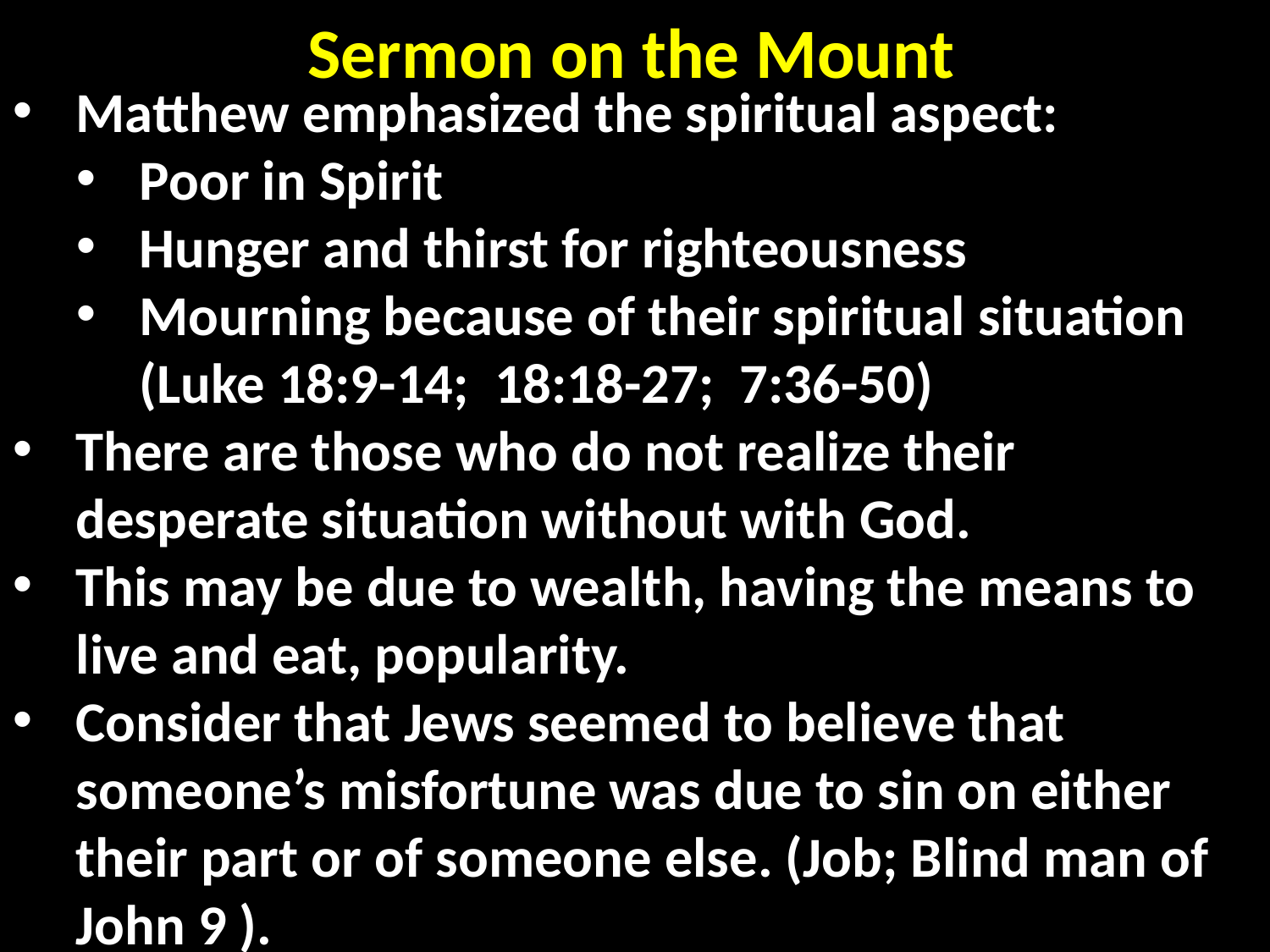

Sermon on the Mount

Matthew emphasized the spiritual aspect:
Poor in Spirit
Hunger and thirst for righteousness
Mourning because of their spiritual situation (Luke 18:9-14;  18:18-27;  7:36-50)
There are those who do not realize their desperate situation without with God.
This may be due to wealth, having the means to live and eat, popularity.
Consider that Jews seemed to believe that  someone’s misfortune was due to sin on either their part or of someone else. (Job; Blind man of John 9 ).